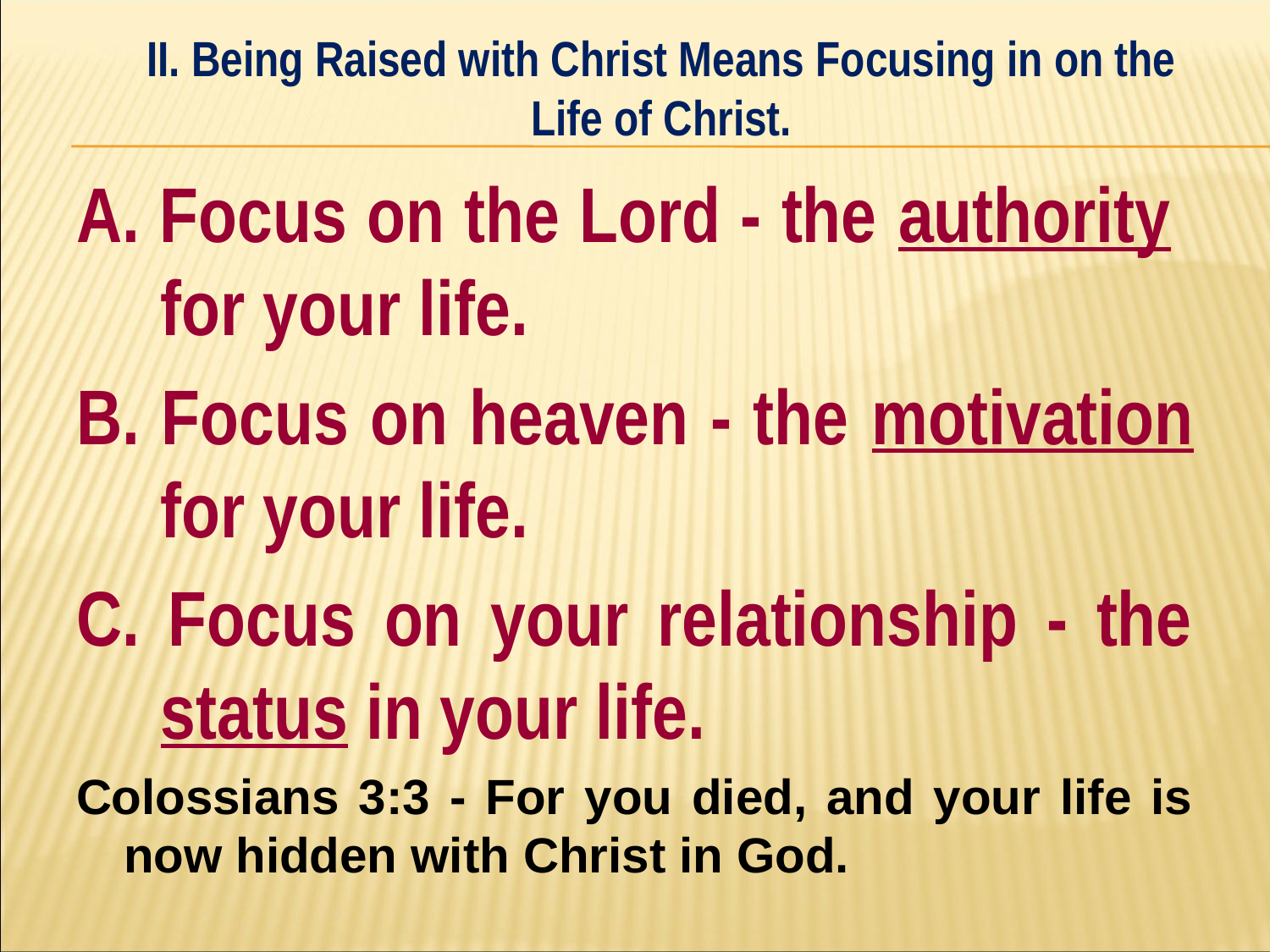

II. Being Raised with Christ Means Focusing in on the Life of Christ.
#
A. Focus on the Lord - the authority 	for your life.
B. Focus on heaven - the motivation for your life.
C. Focus on your relationship - the status in your life.
Colossians 3:3 - For you died, and your life is now hidden with Christ in God.